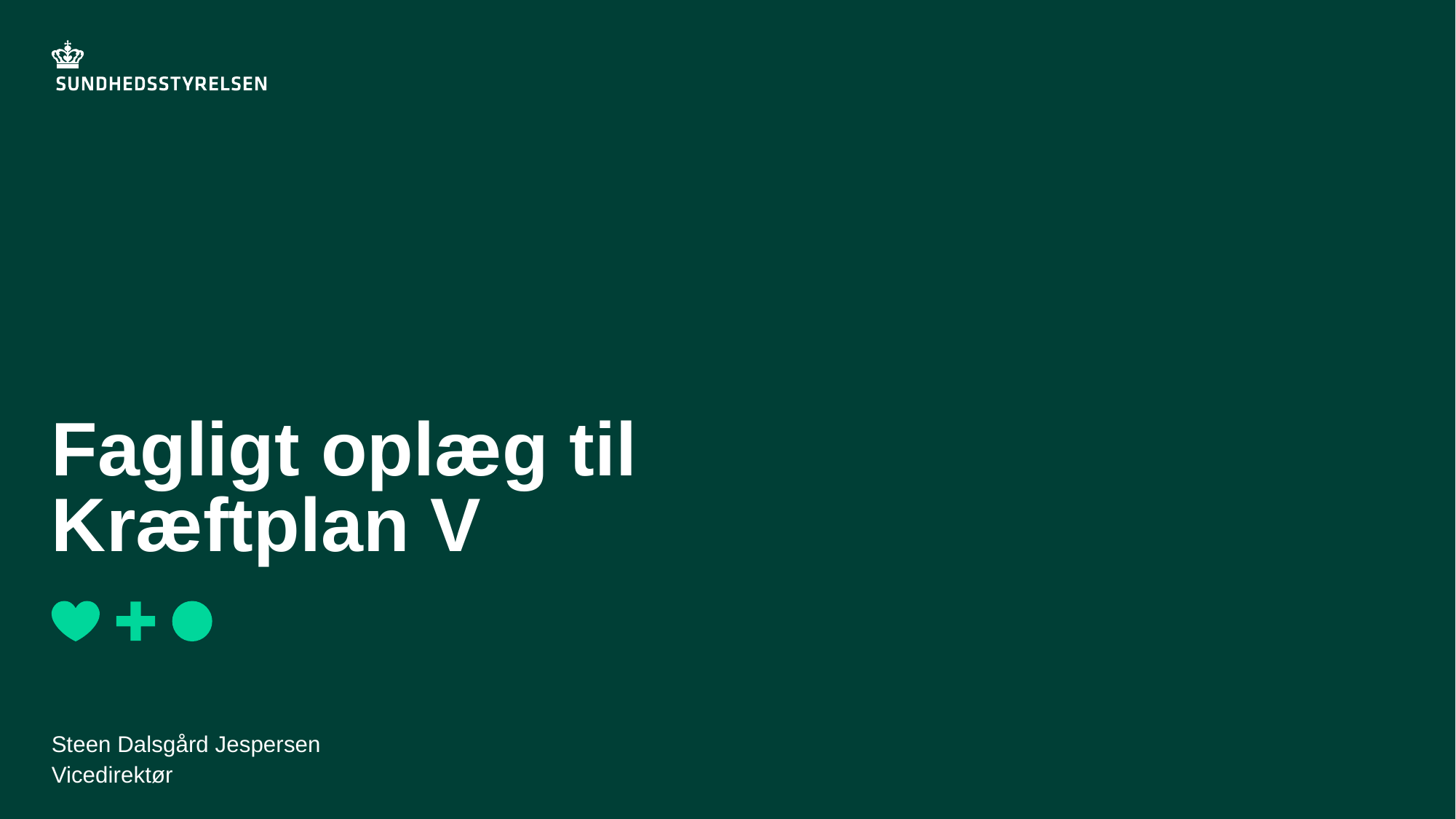

# Fagligt oplæg til Kræftplan V
1. marts 2024
Steen Dalsgård Jespersen
Vicedirektør